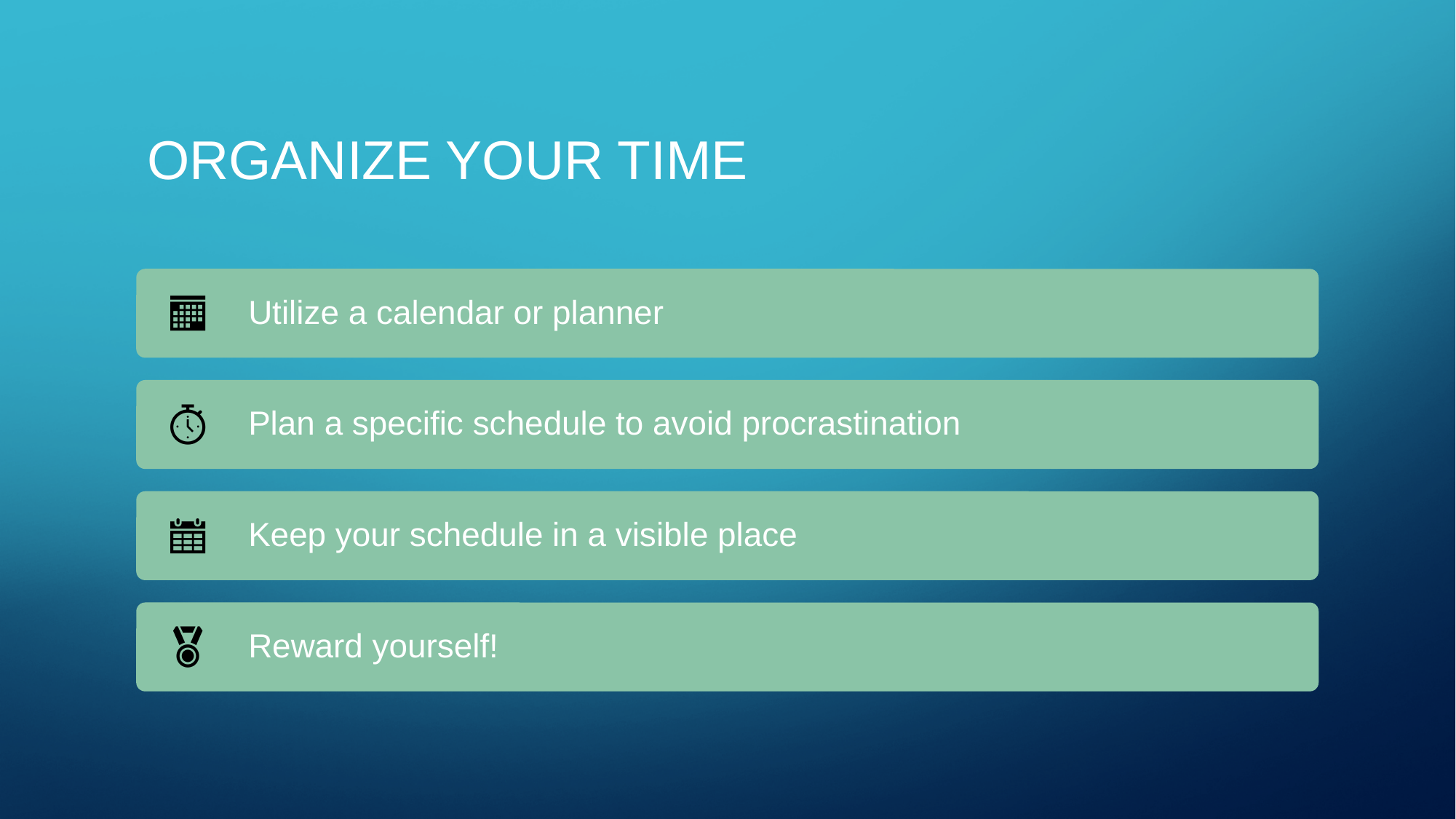

# Organize your time
Utilize a calendar or planner
Plan a specific schedule to avoid procrastination
Keep your schedule in a visible place
Reward yourself!